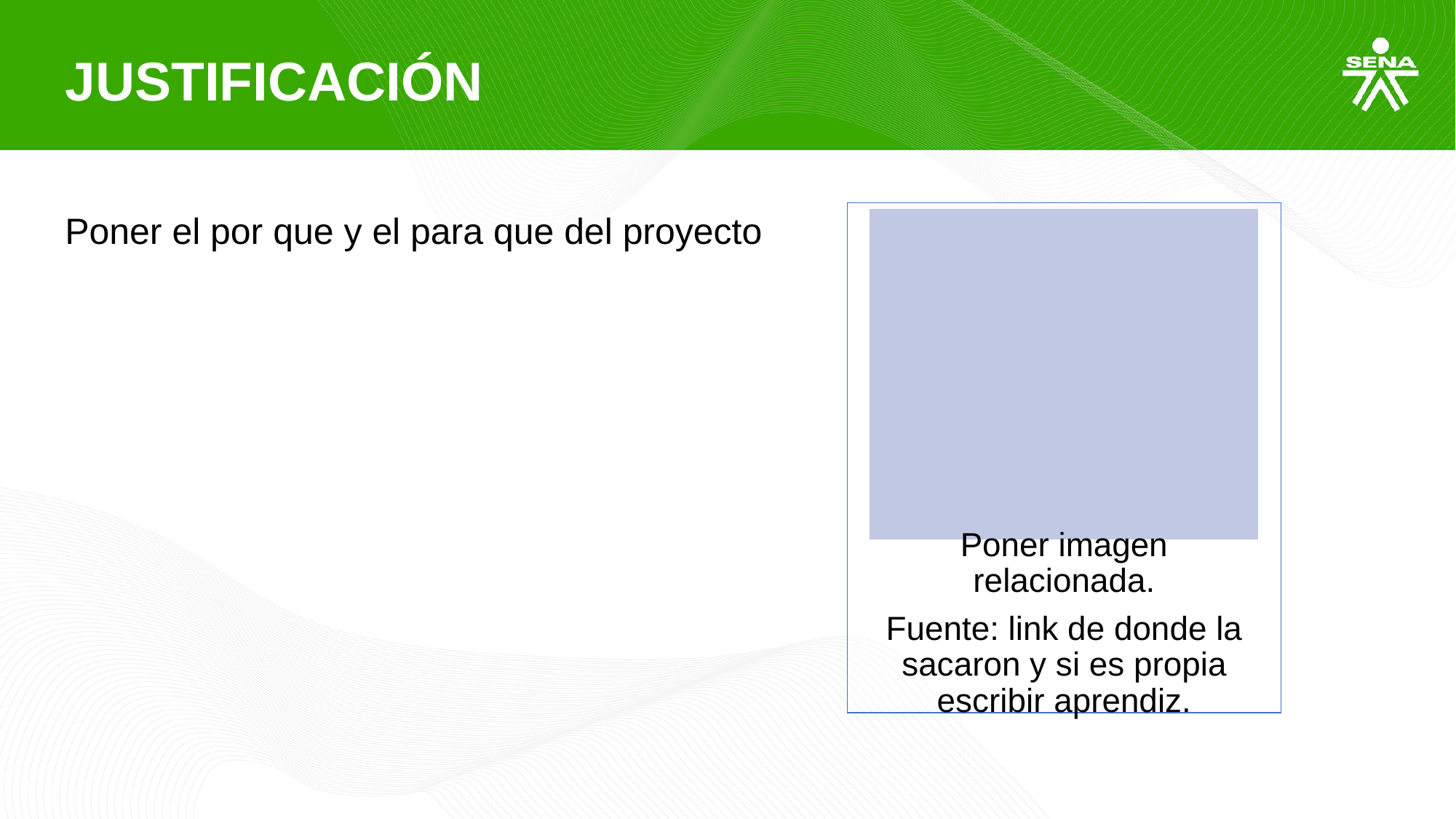

JUSTIFICACIÓN

Poner el por que y el para que del proyecto
Poner imagen relacionada.
Fuente: link de donde la sacaron y si es propia escribir aprendiz.